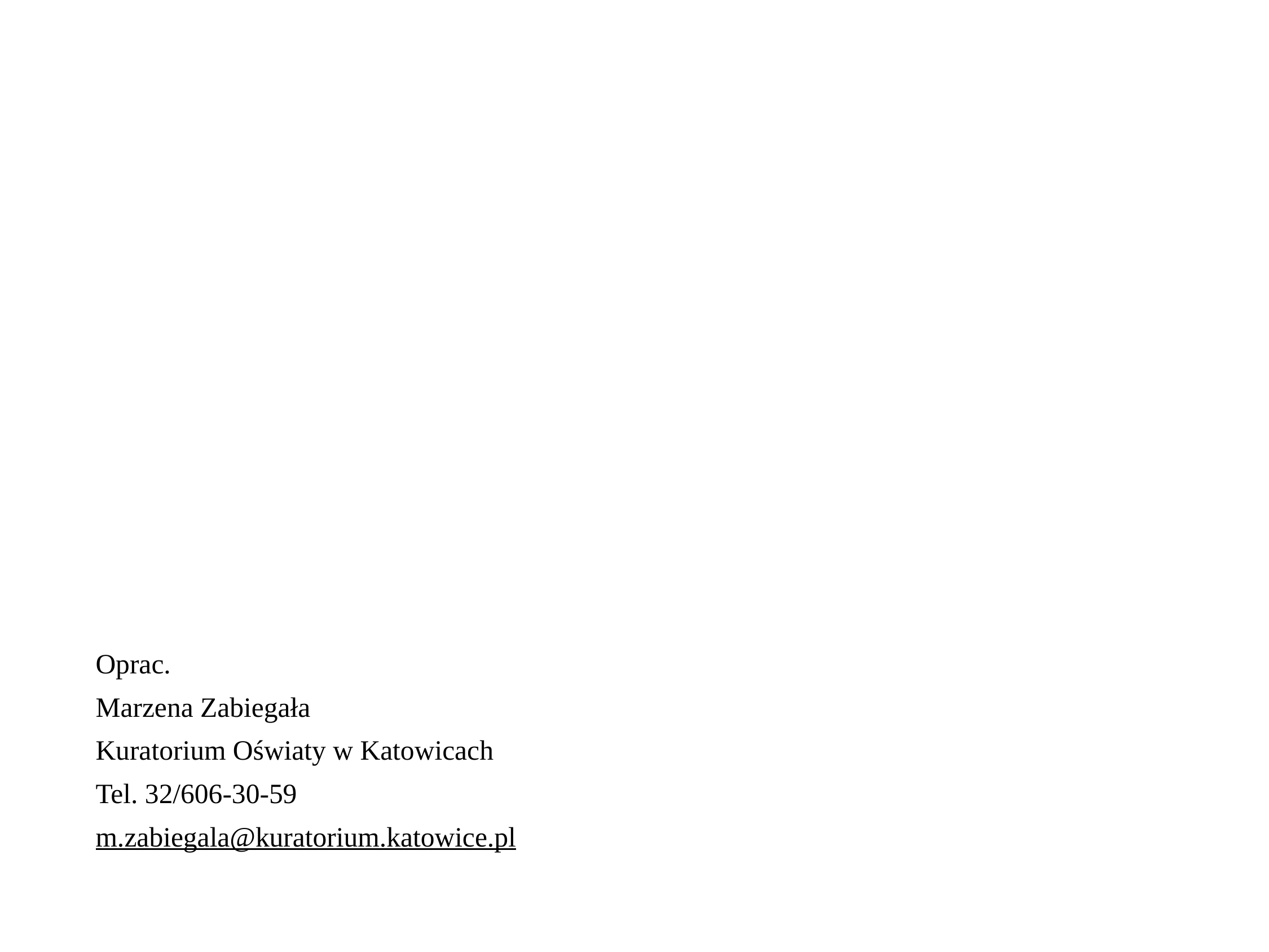

#

Oprac.
Marzena Zabiegała
Kuratorium Oświaty w Katowicach
Tel. 32/606-30-59
m.zabiegala@kuratorium.katowice.pl